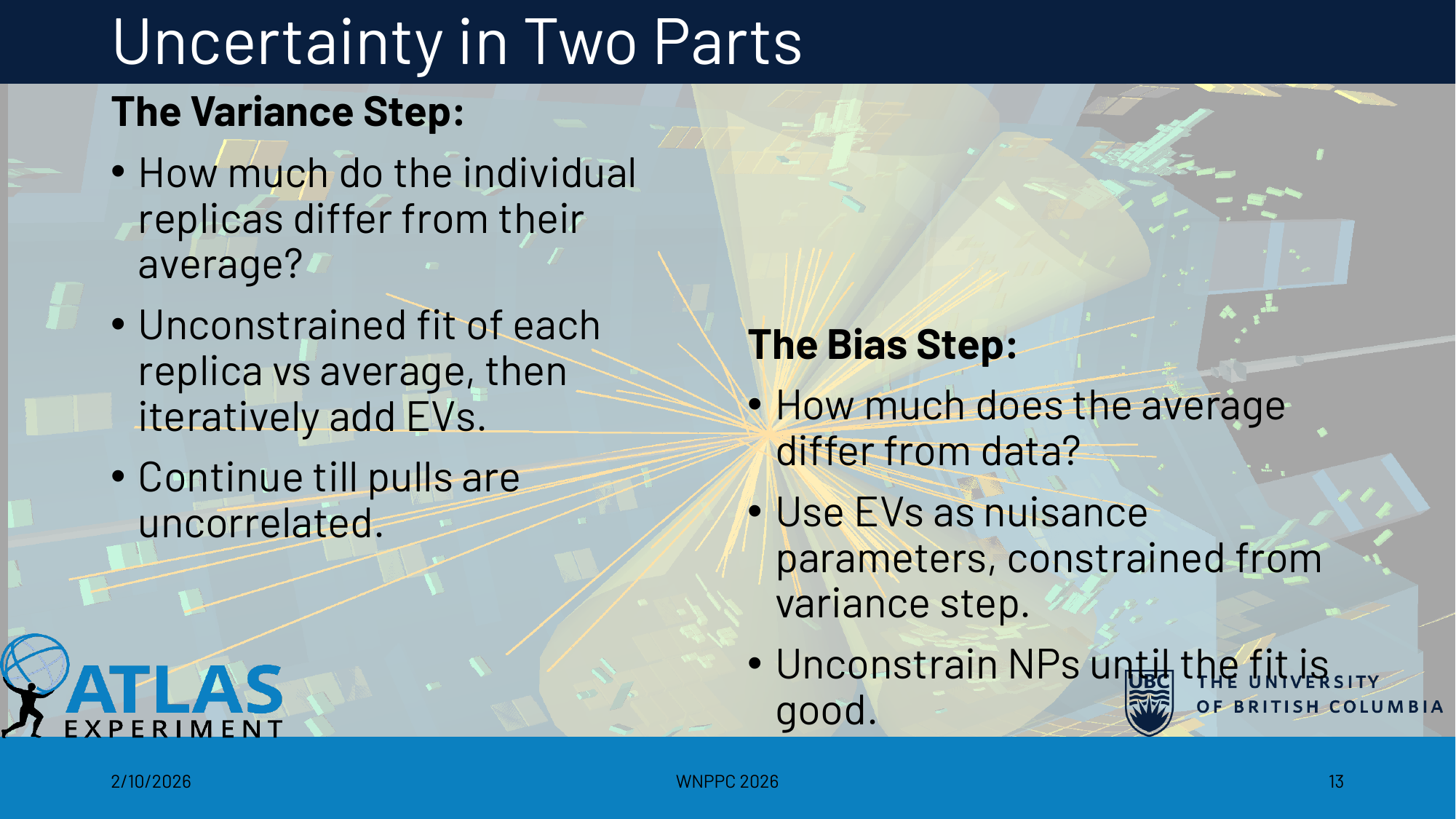

# Uncertainty in Two Parts
The Variance Step:
How much do the individual replicas differ from their average?
Unconstrained fit of each replica vs average, then iteratively add EVs.
Continue till pulls are uncorrelated.

The Bias Step:
How much does the average differ from data?
Use EVs as nuisance parameters, constrained from variance step.
Unconstrain NPs until the fit is good.

2/10/2026
WNPPC 2026
13